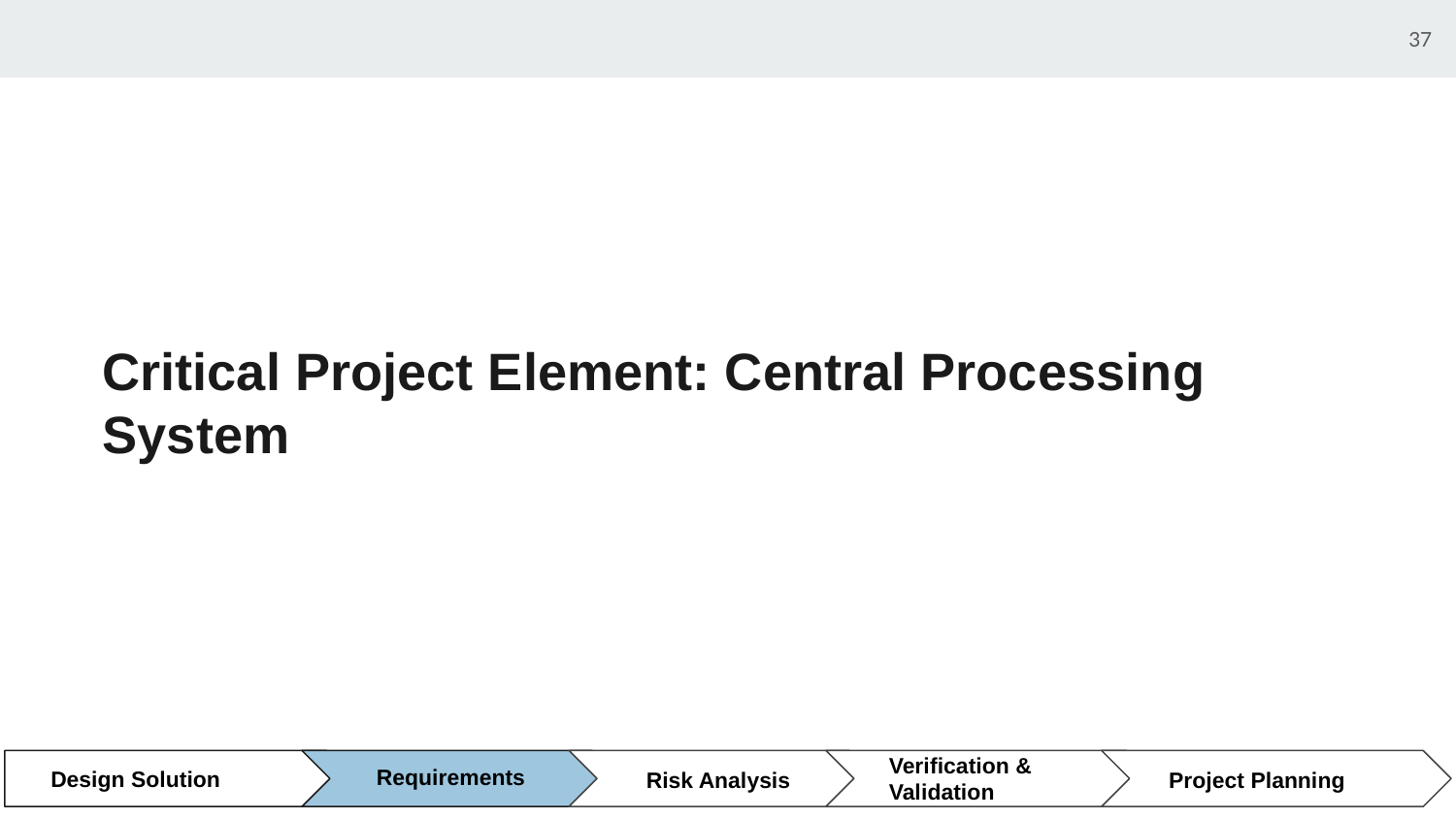

37
# Critical Project Element: Central Processing System
Verification & Validation
Requirements
Design Solution

Risk Analysis
Project Planning